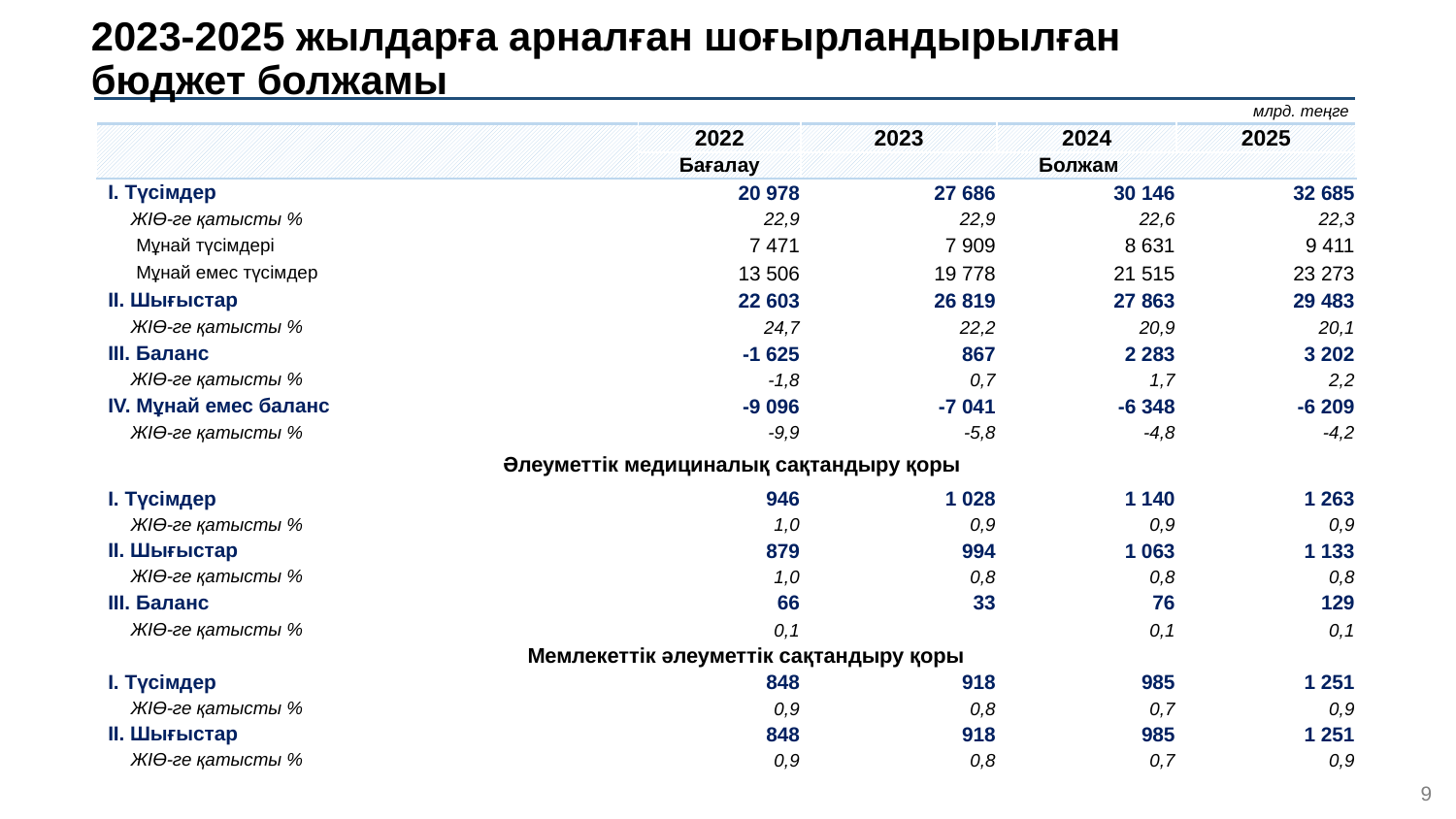

2023-2025 жылдарға арналған шоғырландырылған              бюджет болжамы
 млрд. теңге
|  | 2022 | 2023 | 2024 | 2025 |
| --- | --- | --- | --- | --- |
|  | Бағалау | Болжам |  |  |
| I. Түсімдер | 20 978 | 27 686 | 30 146 | 32 685 |
| ЖІӨ-ге қатысты % | 22,9 | 22,9 | 22,6 | 22,3 |
| Мұнай түсімдері | 7 471 | 7 909 | 8 631 | 9 411 |
| Мұнай емес түсімдер | 13 506 | 19 778 | 21 515 | 23 273 |
| II. Шығыстар | 22 603 | 26 819 | 27 863 | 29 483 |
| ЖІӨ-ге қатысты % | 24,7 | 22,2 | 20,9 | 20,1 |
| III. Баланс | -1 625 | 867 | 2 283 | 3 202 |
| ЖІӨ-ге қатысты % | -1,8 | 0,7 | 1,7 | 2,2 |
| IV. Мұнай емес баланс | -9 096 | -7 041 | -6 348 | -6 209 |
| ЖІӨ-ге қатысты % | -9,9 | -5,8 | -4,8 | -4,2 |
| Әлеуметтік медициналық сақтандыру қоры |  |  |  |  |
| I. Түсімдер | 946 | 1 028 | 1 140 | 1 263 |
| ЖІӨ-ге қатысты % | 1,0 | 0,9 | 0,9 | 0,9 |
| II. Шығыстар | 879 | 994 | 1 063 | 1 133 |
| ЖІӨ-ге қатысты % | 1,0 | 0,8 | 0,8 | 0,8 |
| III. Баланс | 66 | 33 | 76 | 129 |
| ЖІӨ-ге қатысты % | 0,1 |  | 0,1 | 0,1 |
| Мемлекеттік әлеуметтік сақтандыру қоры |  |  |  |  |
| I. Түсімдер | 848 | 918 | 985 | 1 251 |
| ЖІӨ-ге қатысты % | 0,9 | 0,8 | 0,7 | 0,9 |
| II. Шығыстар | 848 | 918 | 985 | 1 251 |
| ЖІӨ-ге қатысты % | 0,9 | 0,8 | 0,7 | 0,9 |